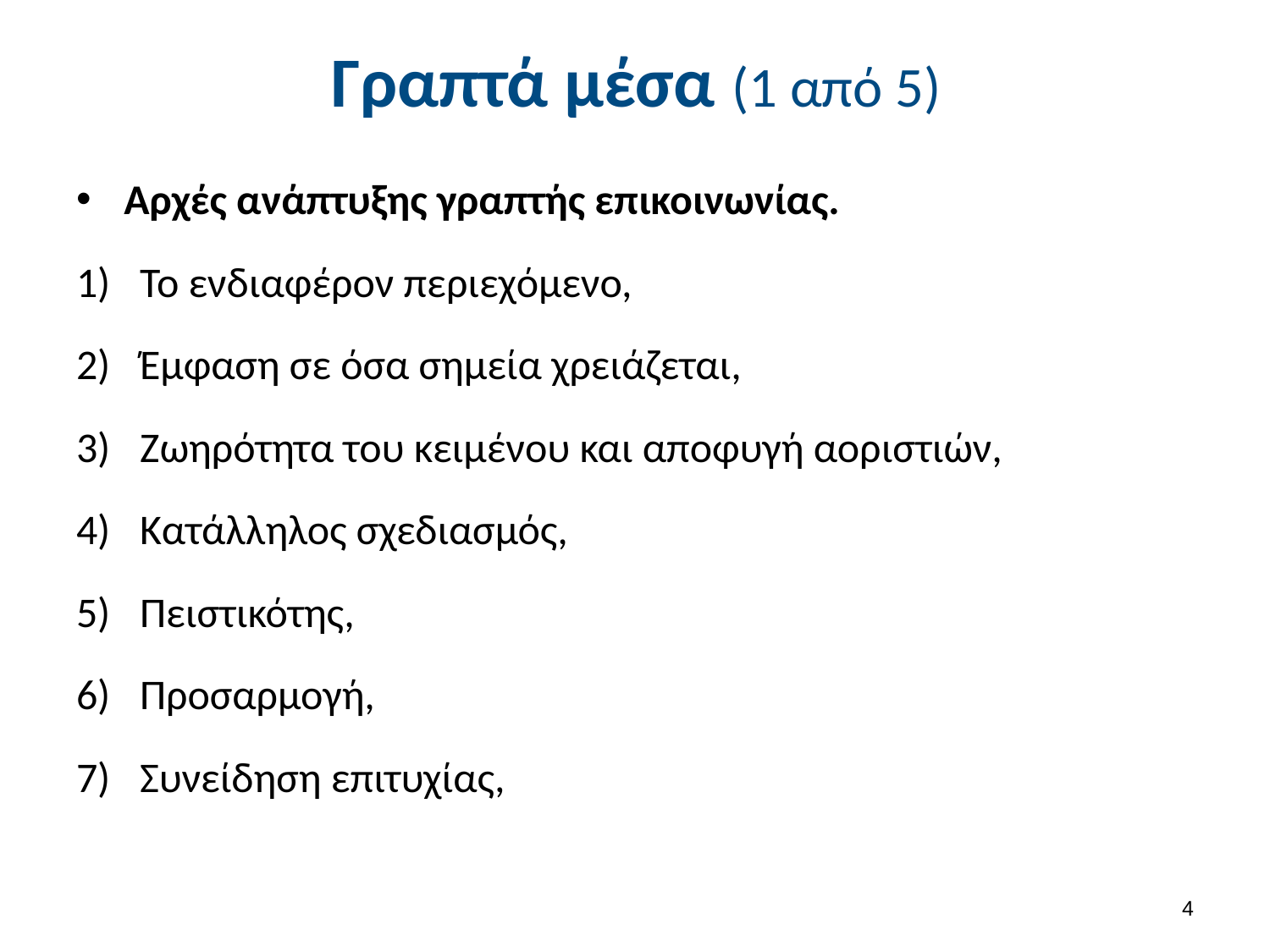

# Γραπτά μέσα (1 από 5)
Αρχές ανάπτυξης γραπτής επικοινωνίας.
Το ενδιαφέρον περιεχόμενο,
Έμφαση σε όσα σημεία χρειάζεται,
Ζωηρότητα του κειμένου και αποφυγή αοριστιών,
Κατάλληλος σχεδιασμός,
Πειστικότης,
Προσαρμογή,
Συνείδηση επιτυχίας,

4